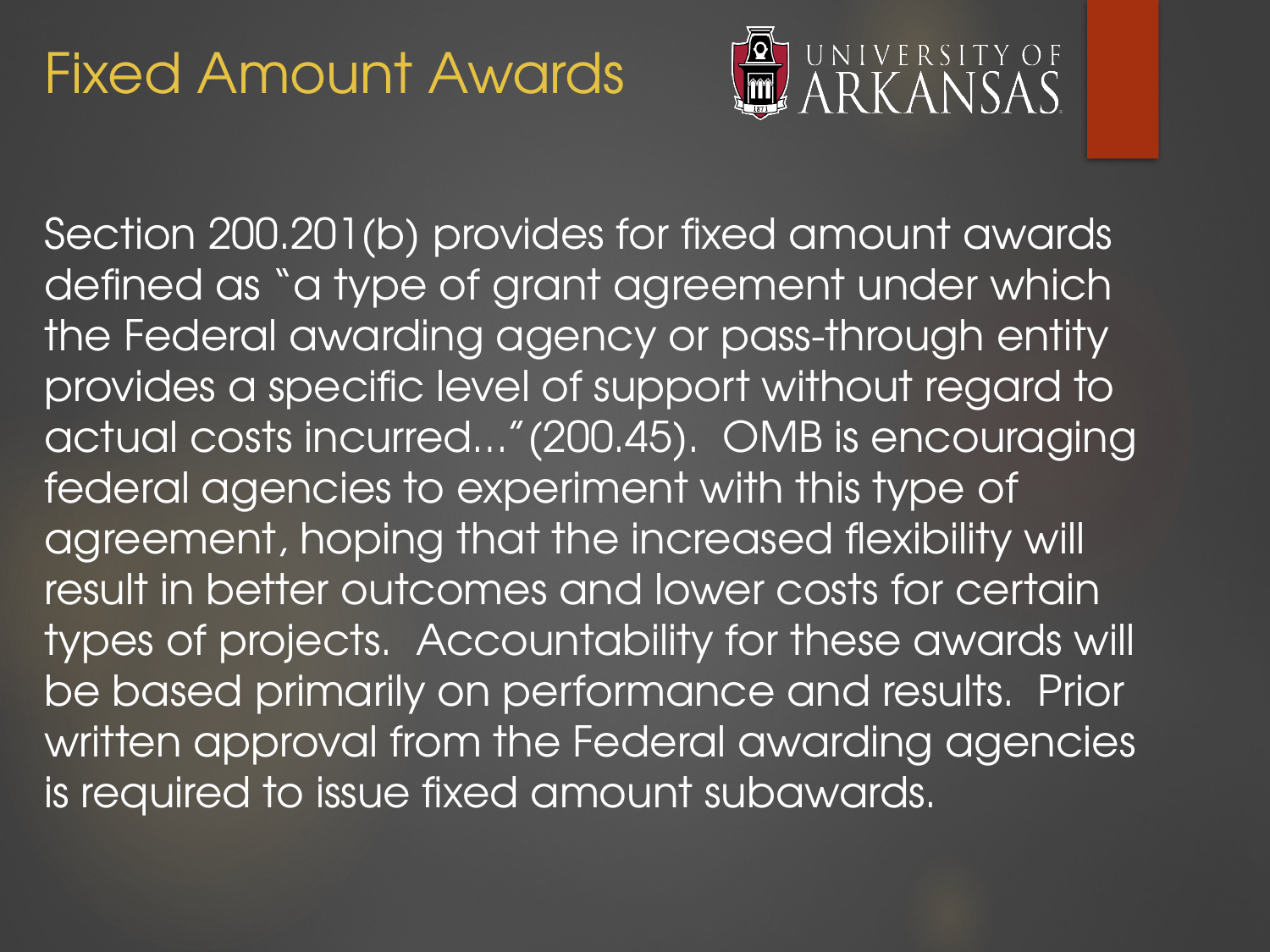

# Fixed Amount Awards
Section 200.201(b) provides for fixed amount awards defined as “a type of grant agreement under which the Federal awarding agency or pass-through entity provides a specific level of support without regard to actual costs incurred…”(200.45).  OMB is encouraging federal agencies to experiment with this type of agreement, hoping that the increased flexibility will result in better outcomes and lower costs for certain types of projects.  Accountability for these awards will be based primarily on performance and results.  Prior written approval from the Federal awarding agencies is required to issue fixed amount subawards.